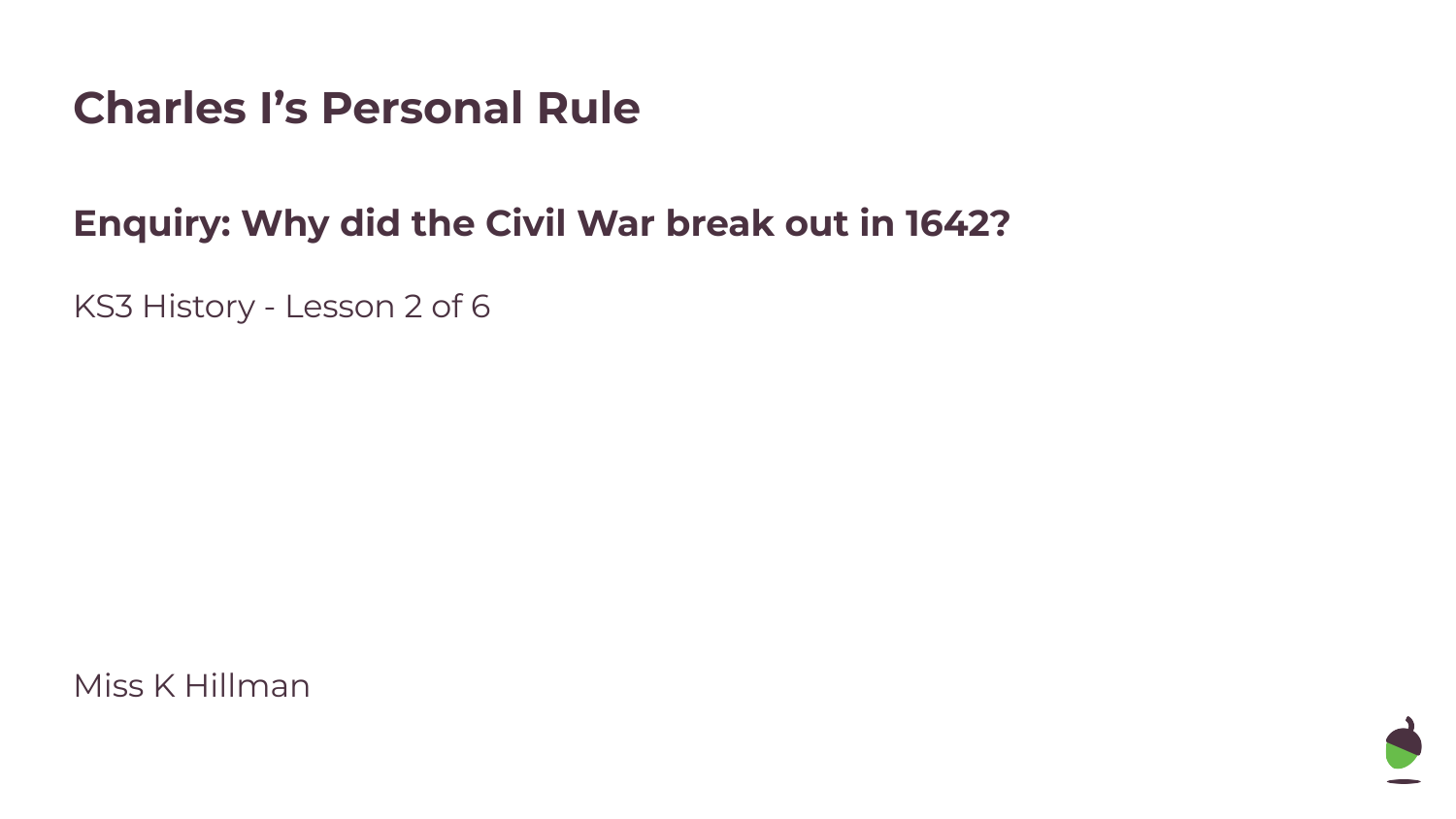

# Charles I’s Personal Rule

Enquiry: Why did the Civil War break out in 1642?
KS3 History - Lesson 2 of 6
Miss K Hillman